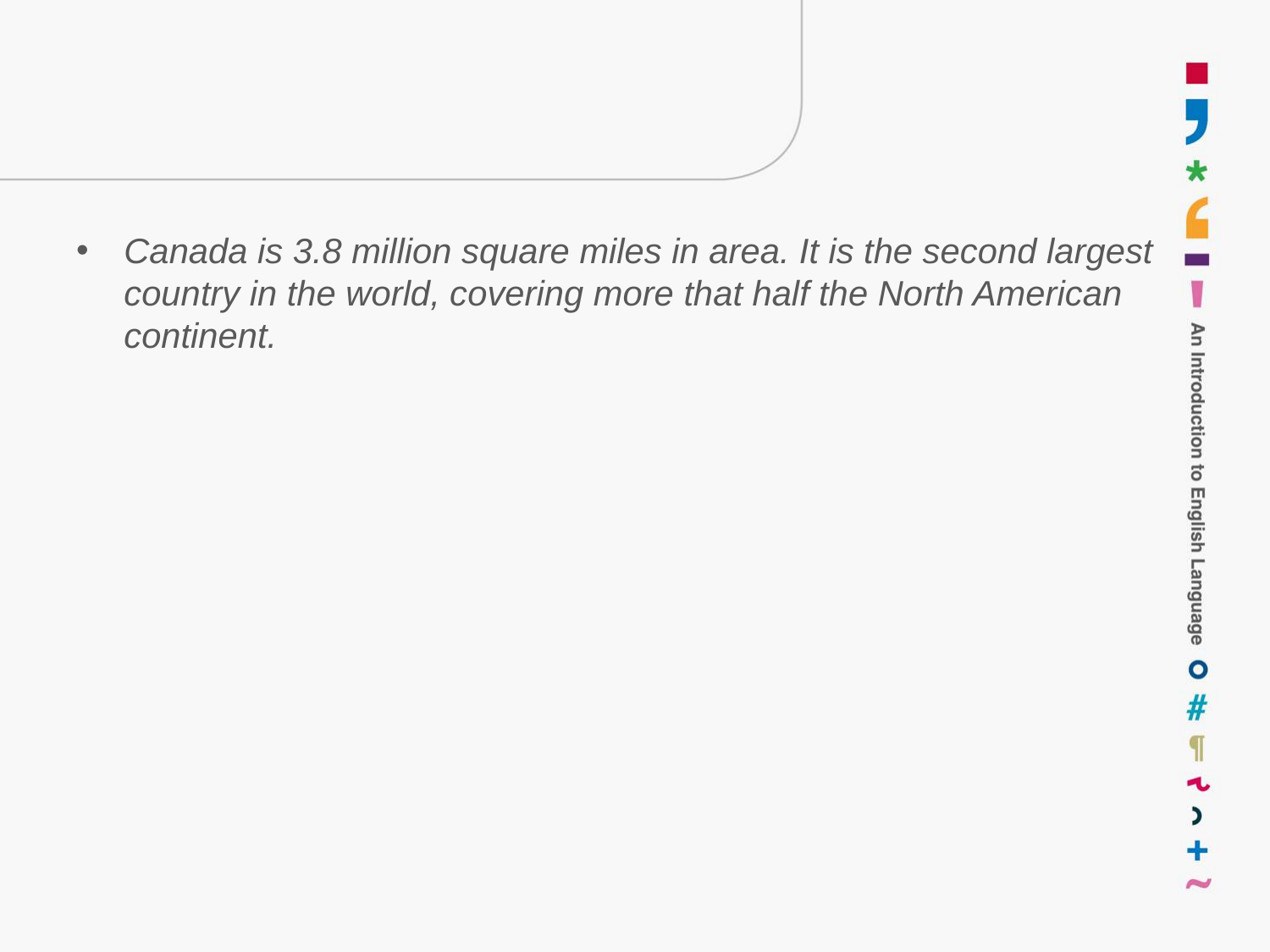

#
Canada is 3.8 million square miles in area. It is the second largest country in the world, covering more that half the North American continent.